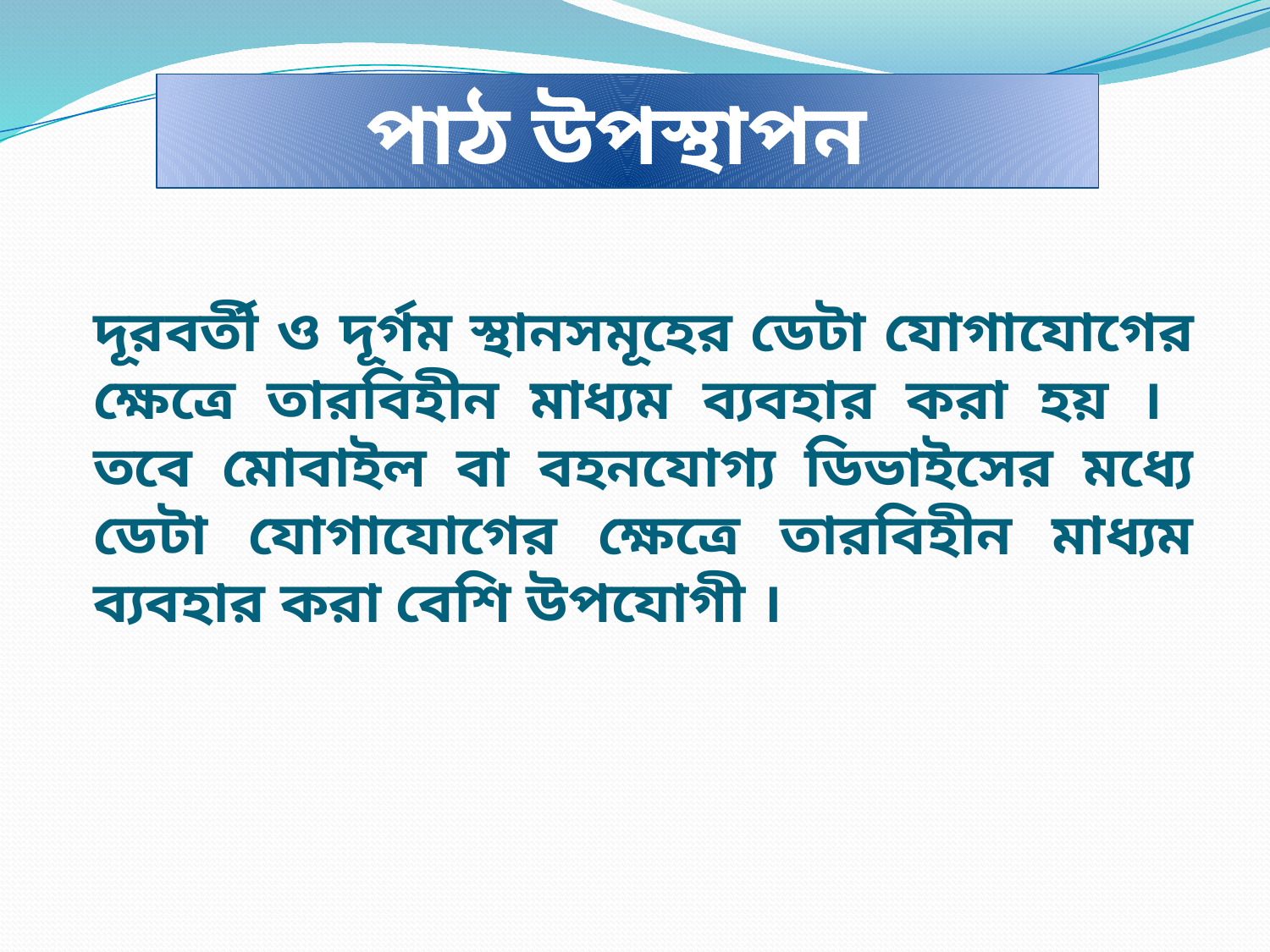

পাঠ উপস্থাপন
# দূরবর্তী ও দূর্গম স্থানসমূহের ডেটা যোগাযোগের ক্ষেত্রে তারবিহীন মাধ্যম ব্যবহার করা হয় । তবে মোবাইল বা বহনযোগ্য ডিভাইসের মধ্যে ডেটা যোগাযোগের ক্ষেত্রে তারবিহীন মাধ্যম ব্যবহার করা বেশি উপযোগী ।